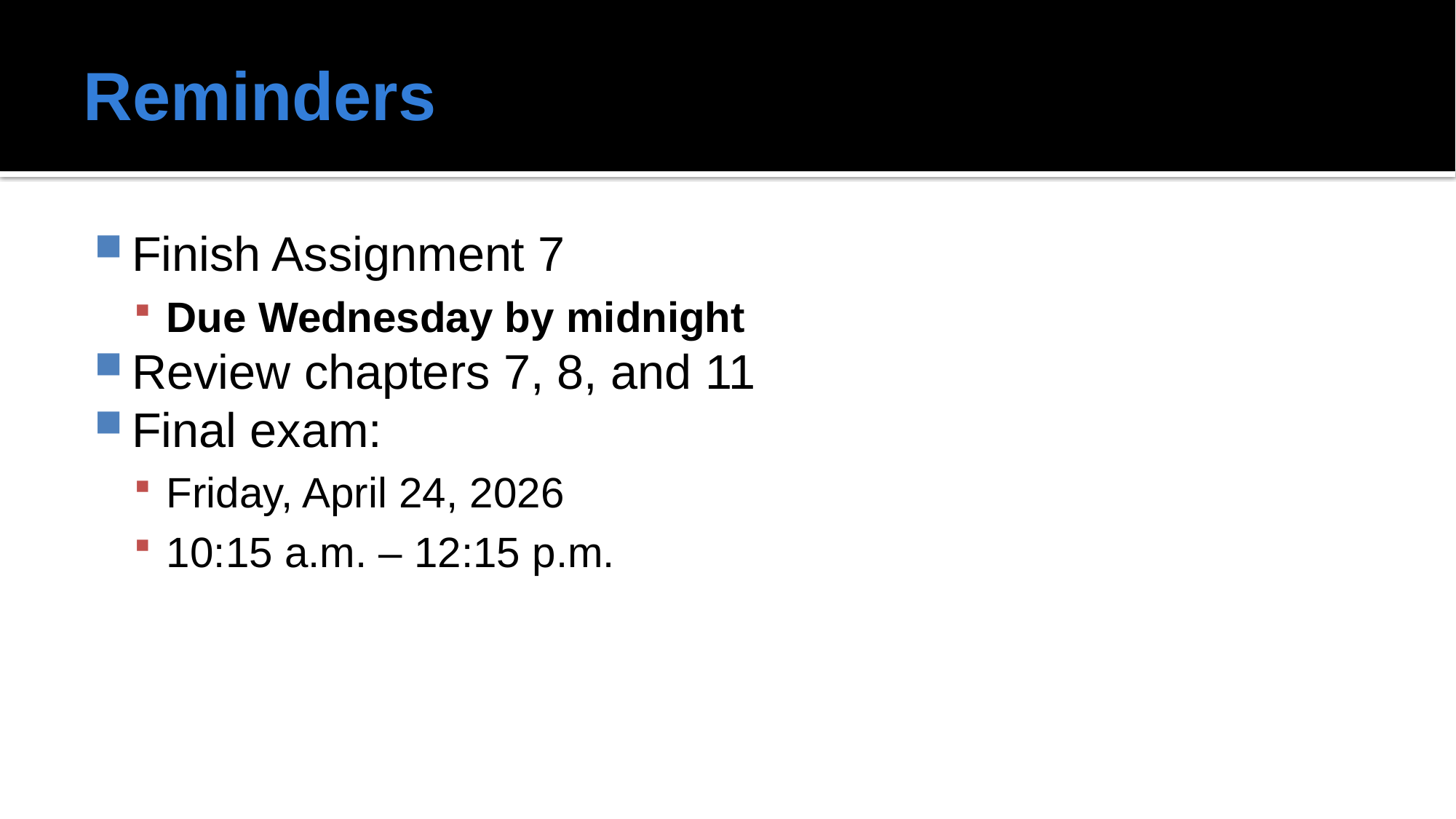

# Reminders
Finish Assignment 7
Due Wednesday by midnight
Review chapters 7, 8, and 11
Final exam:
Friday, April 24, 2026
10:15 a.m. – 12:15 p.m.